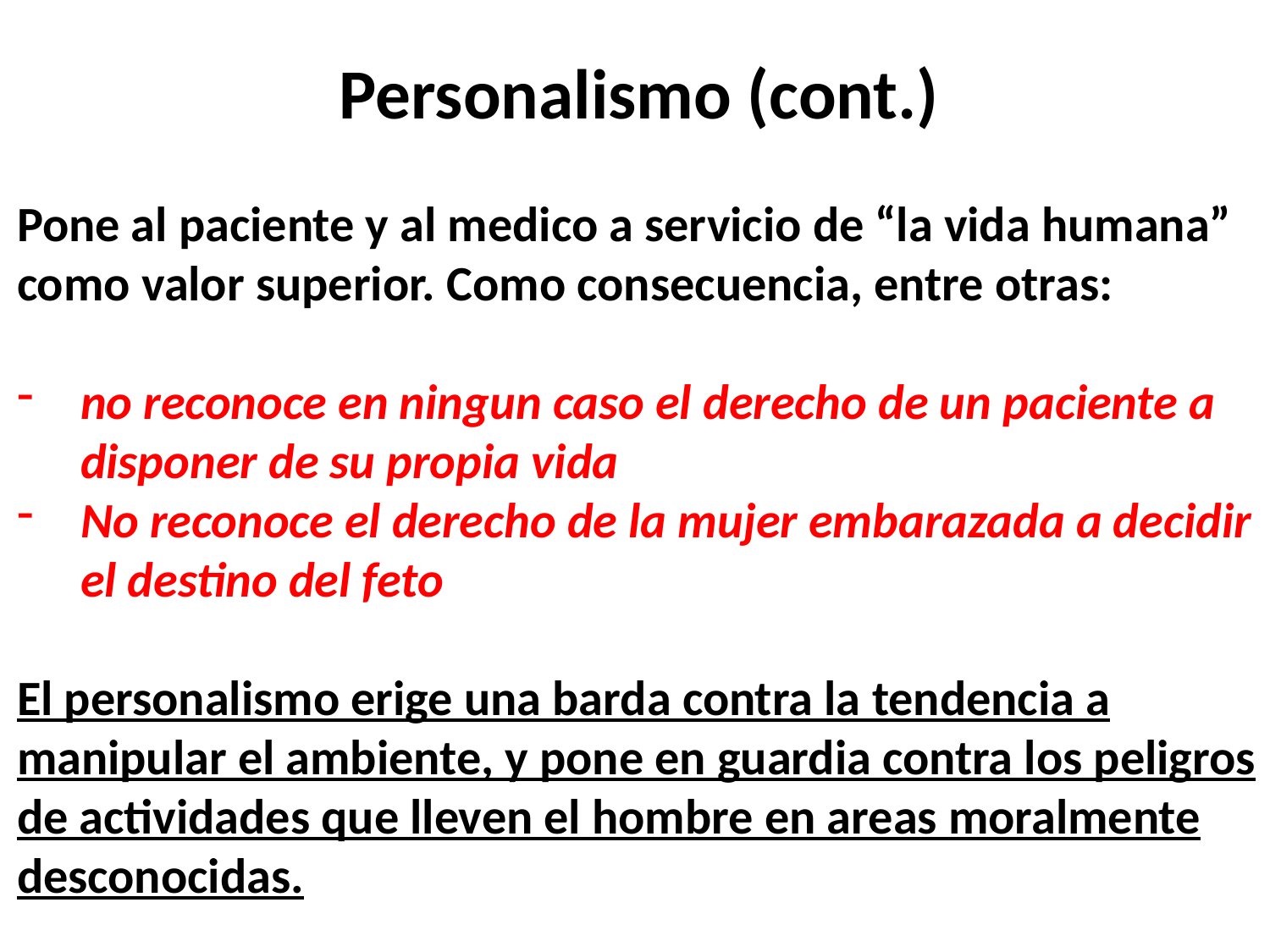

Personalismo (cont.)

Pone al paciente y al medico a servicio de “la vida humana” como valor superior. Como consecuencia, entre otras:

no reconoce en ningun caso el derecho de un paciente a disponer de su propia vida
No reconoce el derecho de la mujer embarazada a decidir el destino del feto

El personalismo erige una barda contra la tendencia a manipular el ambiente, y pone en guardia contra los peligros de actividades que lleven el hombre en areas moralmente desconocidas.